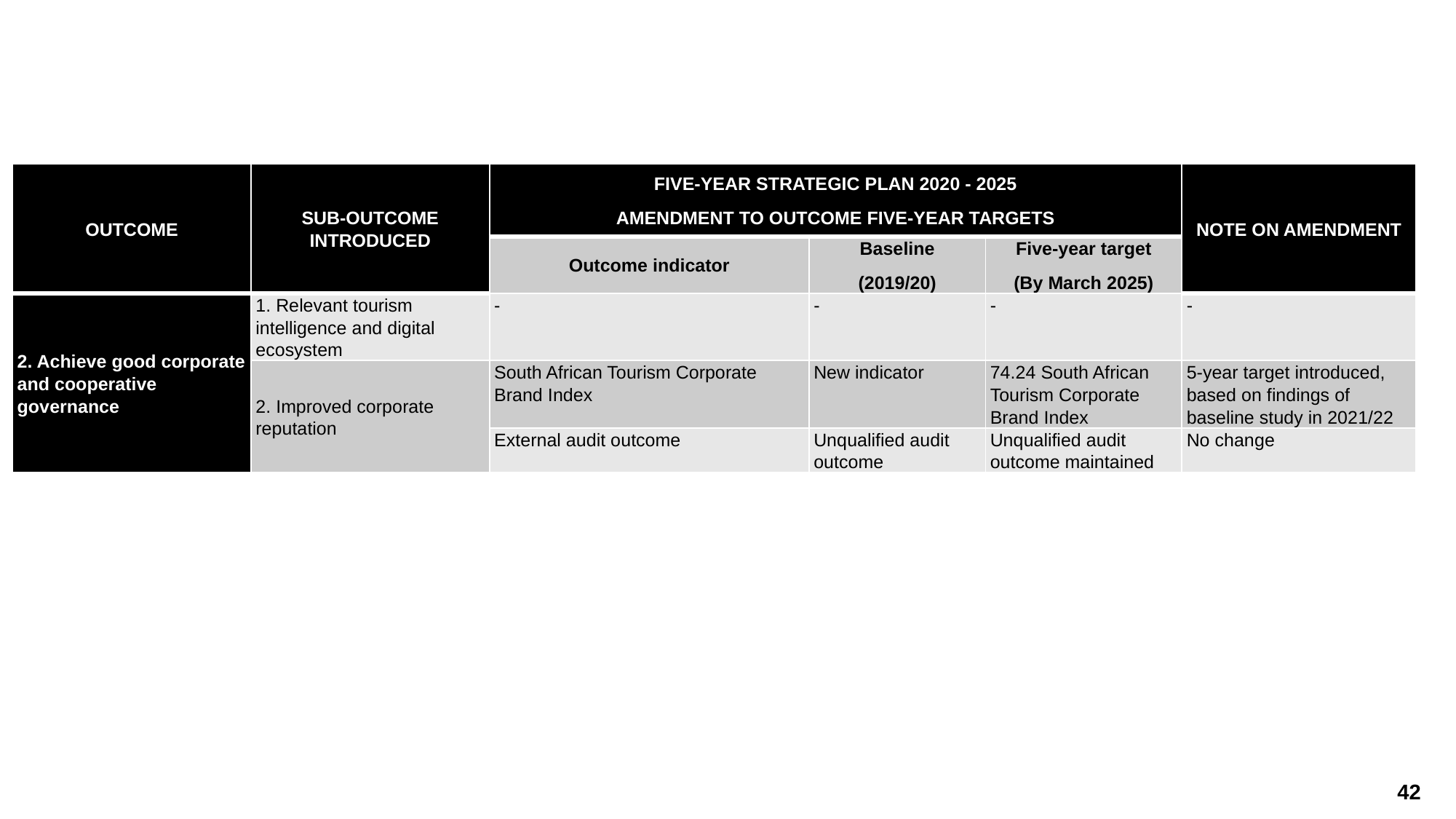

| OUTCOME | SUB-OUTCOME INTRODUCED | FIVE-YEAR STRATEGIC PLAN 2020 - 2025 AMENDMENT TO OUTCOME FIVE-YEAR TARGETS |  |  | NOTE ON AMENDMENT |
| --- | --- | --- | --- | --- | --- |
|  |  | Outcome indicator | Baseline (2019/20) | Five-year target (By March 2025) |  |
| 2. Achieve good corporate and cooperative governance | 1. Relevant tourism intelligence and digital ecosystem | - | - | - | - |
|  | 2. Improved corporate reputation | South African Tourism Corporate Brand Index | New indicator | 74.24 South African Tourism Corporate Brand Index | 5-year target introduced, based on findings of baseline study in 2021/22 |
|  |  | External audit outcome | Unqualified audit outcome | Unqualified audit outcome maintained | No change |
42